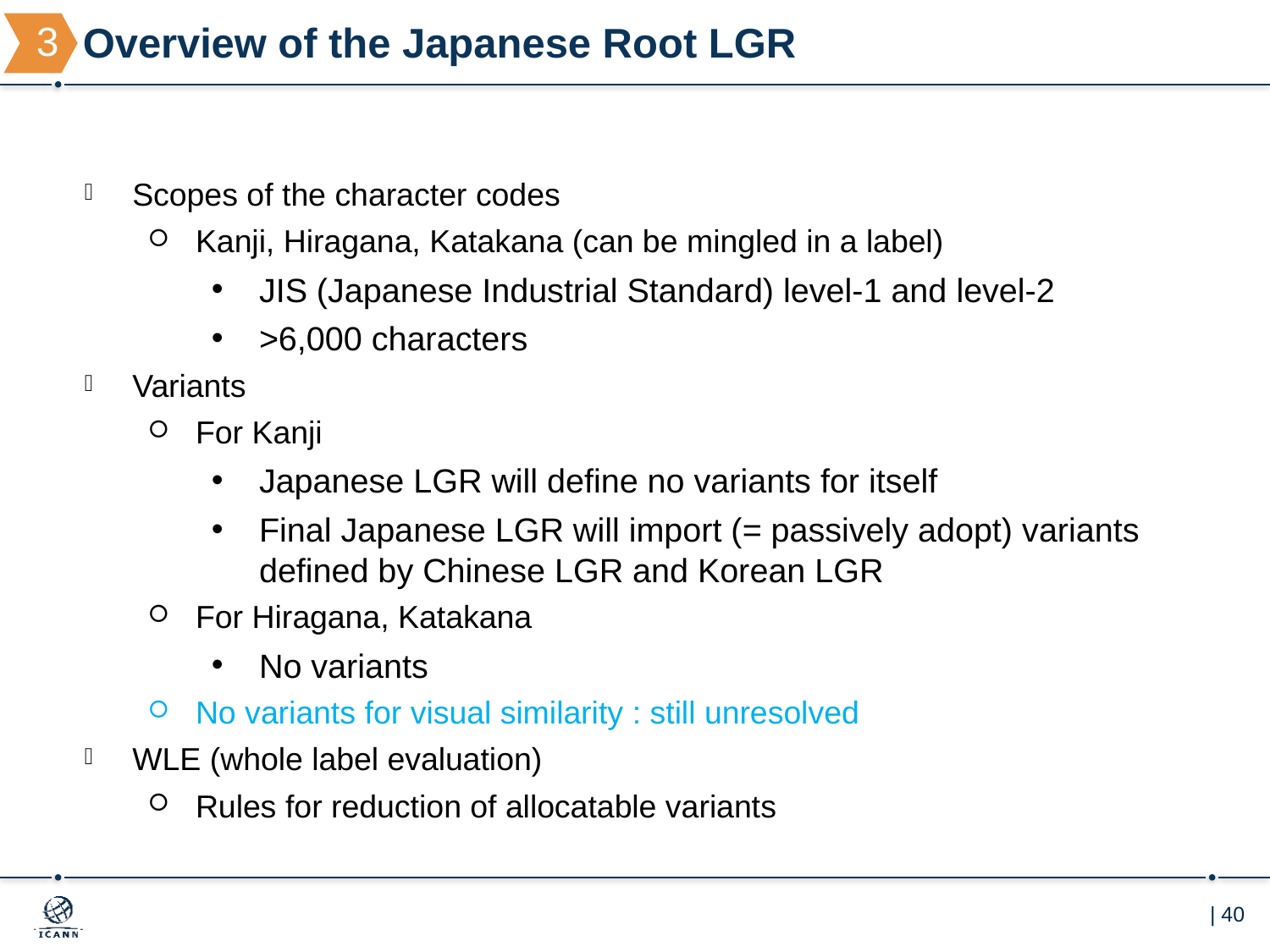

# Overview of the Japanese Root LGR
3
Scopes of the character codes
Kanji, Hiragana, Katakana (can be mingled in a label)
JIS (Japanese Industrial Standard) level-1 and level-2
>6,000 characters
Variants
For Kanji
Japanese LGR will define no variants for itself
Final Japanese LGR will import (= passively adopt) variants defined by Chinese LGR and Korean LGR
For Hiragana, Katakana
No variants
No variants for visual similarity : still unresolved
WLE (whole label evaluation)
Rules for reduction of allocatable variants